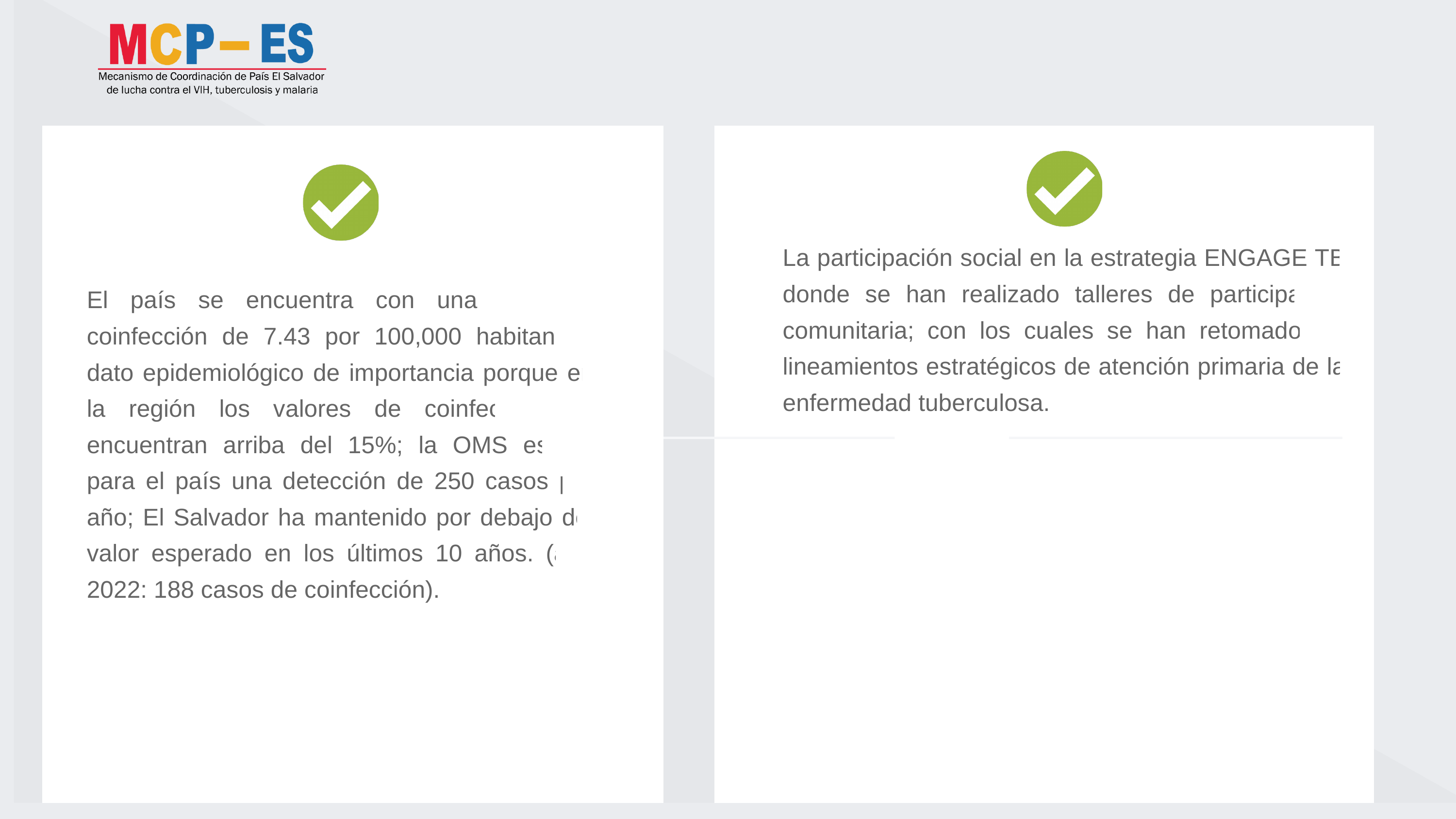

La participación social en la estrategia ENGAGE TB donde se han realizado talleres de participación comunitaria; con los cuales se han retomado los lineamientos estratégicos de atención primaria de la enfermedad tuberculosa.

El país se encuentra con una tasa de coinfección de 7.43 por 100,000 habitantes, dato epidemiológico de importancia porque en la región los valores de coinfección se encuentran arriba del 15%; la OMS estima para el país una detección de 250 casos por año; El Salvador ha mantenido por debajo del valor esperado en los últimos 10 años. (año 2022: 188 casos de coinfección).